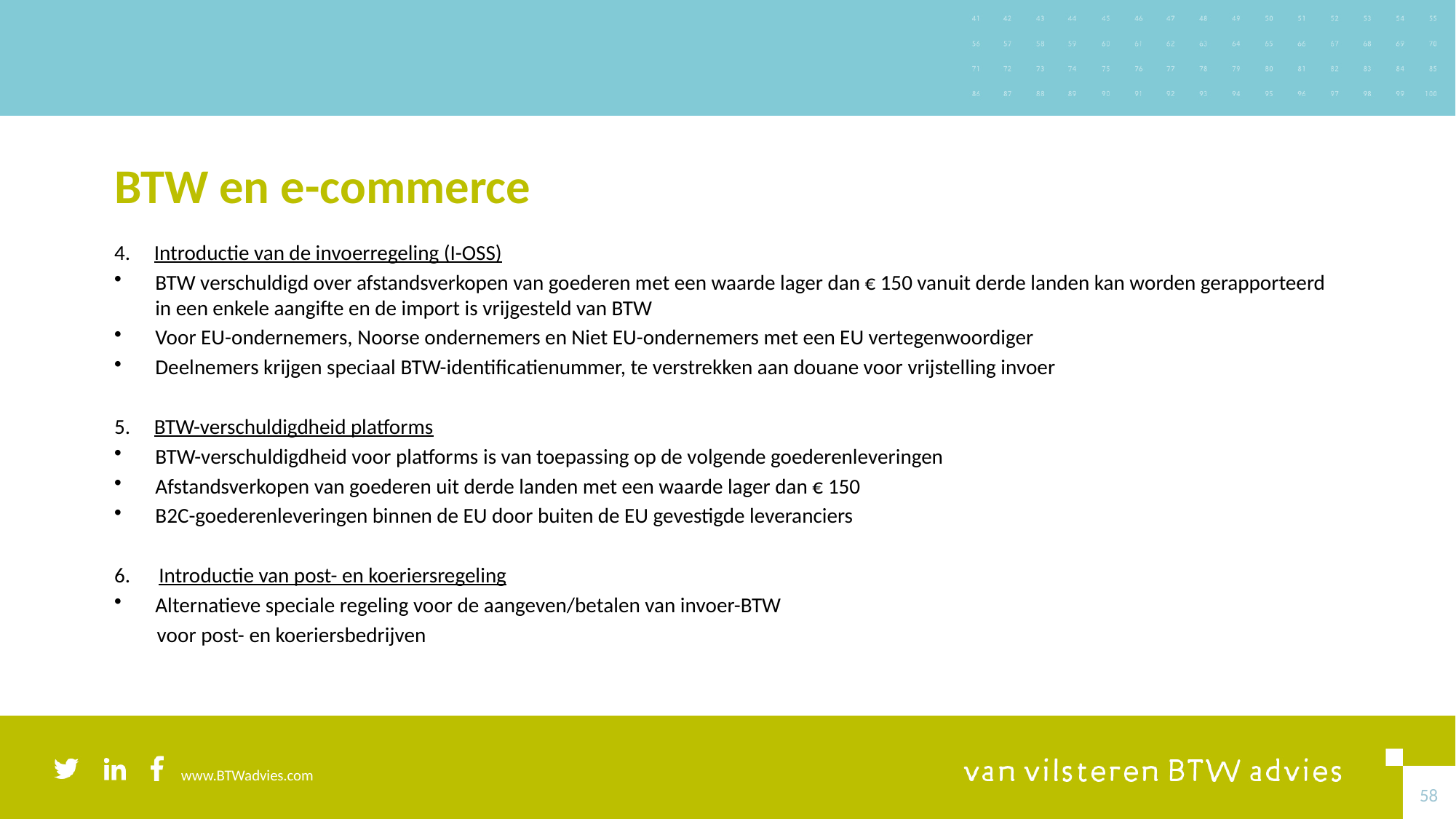

# BTW en e-commerce
4.     Introductie van de invoerregeling (I-OSS)
BTW verschuldigd over afstandsverkopen van goederen met een waarde lager dan € 150 vanuit derde landen kan worden gerapporteerd in een enkele aangifte en de import is vrijgesteld van BTW
Voor EU-ondernemers, Noorse ondernemers en Niet EU-ondernemers met een EU vertegenwoordiger
Deelnemers krijgen speciaal BTW-identificatienummer, te verstrekken aan douane voor vrijstelling invoer

5.     BTW-verschuldigdheid platforms
BTW-verschuldigdheid voor platforms is van toepassing op de volgende goederenleveringen
Afstandsverkopen van goederen uit derde landen met een waarde lager dan € 150
B2C-goederenleveringen binnen de EU door buiten de EU gevestigde leveranciers

6.      Introductie van post- en koeriersregeling
Alternatieve speciale regeling voor de aangeven/betalen van invoer-BTW
         voor post- en koeriersbedrijven